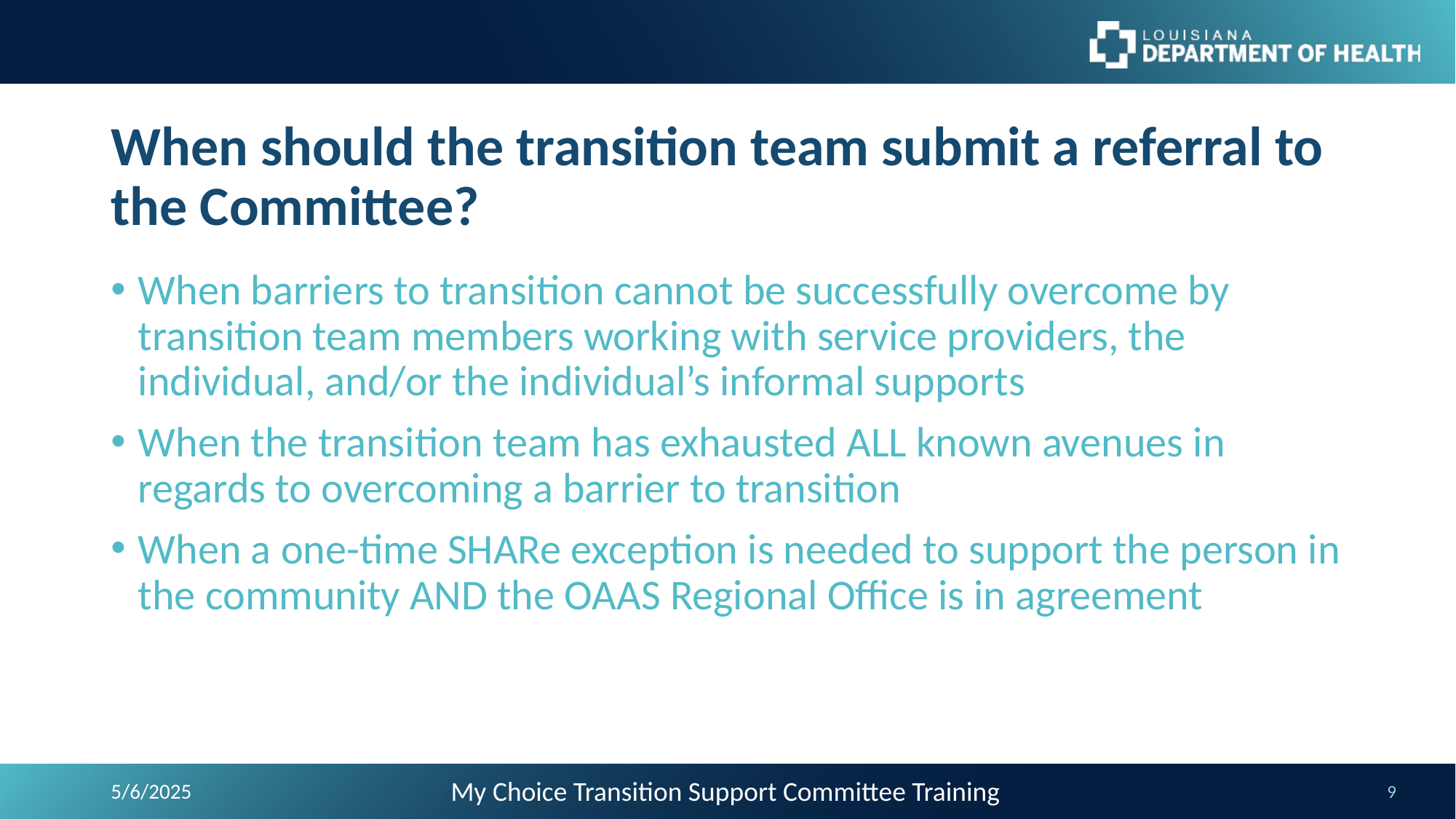

# When should the transition team submit a referral to the Committee?
When barriers to transition cannot be successfully overcome by transition team members working with service providers, the individual, and/or the individual’s informal supports
When the transition team has exhausted ALL known avenues in regards to overcoming a barrier to transition
When a one-time SHARe exception is needed to support the person in the community AND the OAAS Regional Office is in agreement

My Choice Transition Support Committee Training
5/6/2025
9